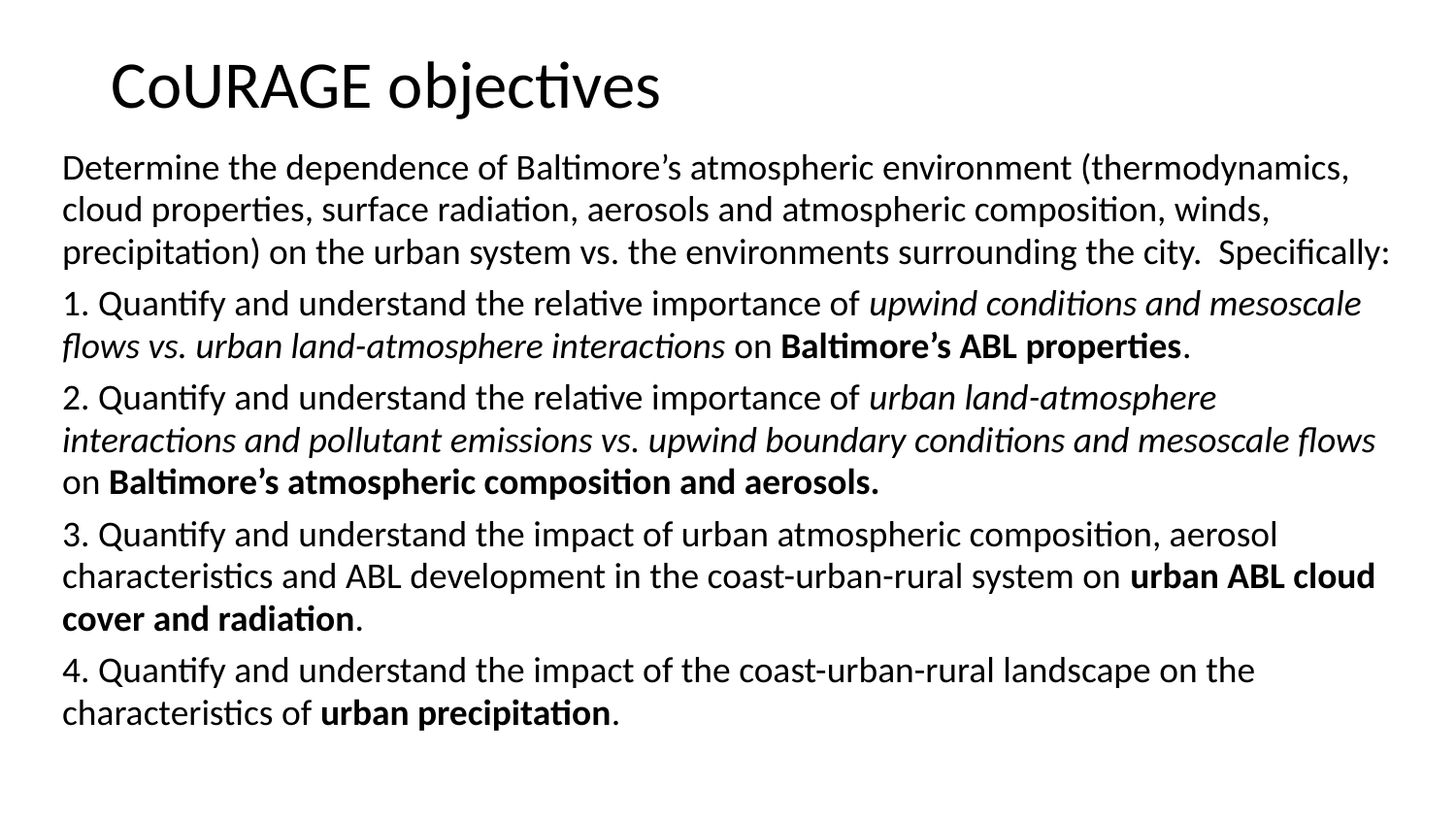

# CoURAGE objectives
Determine the dependence of Baltimore’s atmospheric environment (thermodynamics, cloud properties, surface radiation, aerosols and atmospheric composition, winds, precipitation) on the urban system vs. the environments surrounding the city.  Specifically:
1. Quantify and understand the relative importance of upwind conditions and mesoscale flows vs. urban land-atmosphere interactions on Baltimore’s ABL properties.
2. Quantify and understand the relative importance of urban land-atmosphere interactions and pollutant emissions vs. upwind boundary conditions and mesoscale flows on Baltimore’s atmospheric composition and aerosols.
3. Quantify and understand the impact of urban atmospheric composition, aerosol characteristics and ABL development in the coast-urban-rural system on urban ABL cloud cover and radiation.
4. Quantify and understand the impact of the coast-urban-rural landscape on the characteristics of urban precipitation.